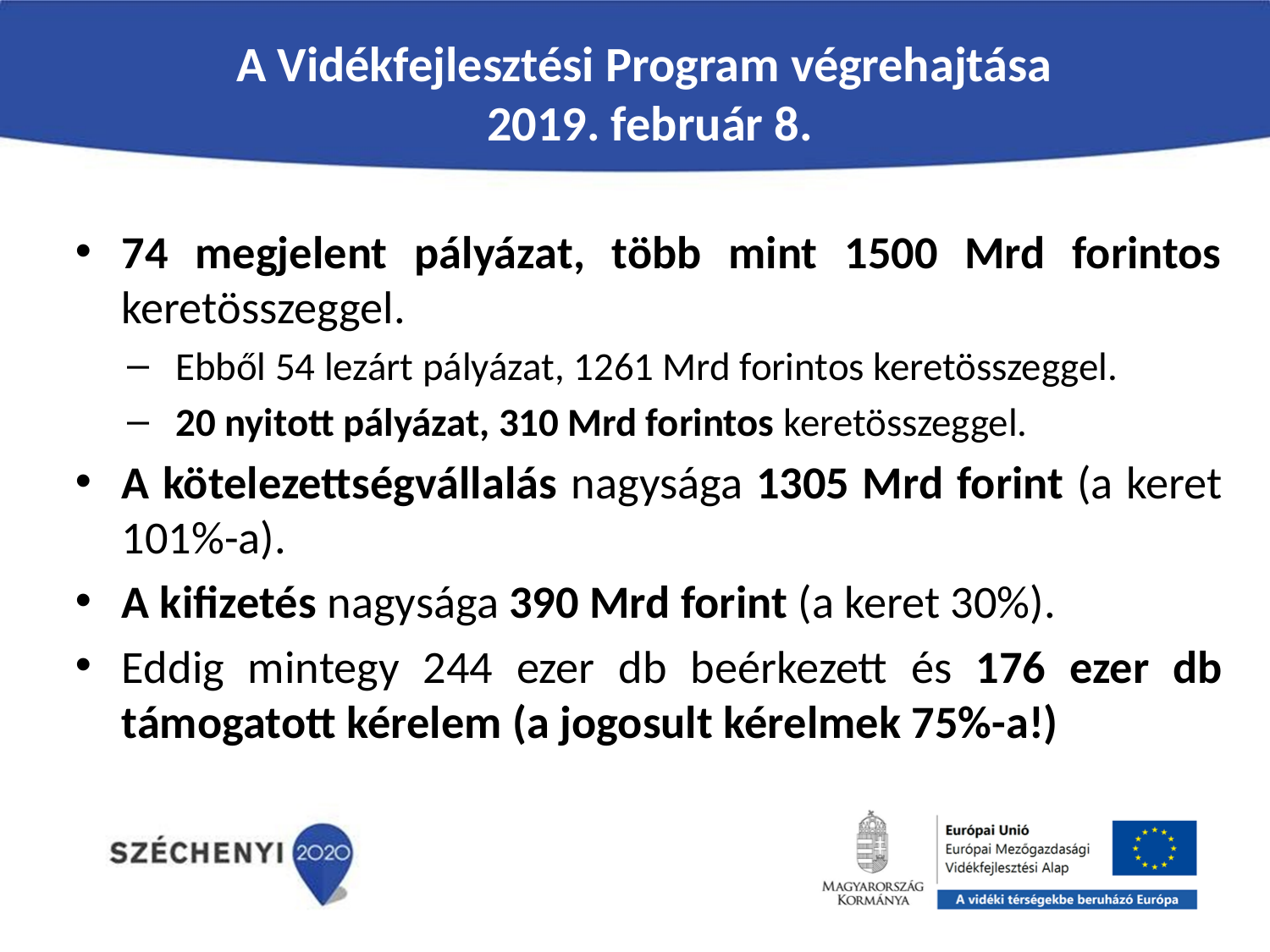

A Vidékfejlesztési Program végrehajtása
2019. február 8.
74 megjelent pályázat, több mint 1500 Mrd forintos keretösszeggel.
Ebből 54 lezárt pályázat, 1261 Mrd forintos keretösszeggel.
20 nyitott pályázat, 310 Mrd forintos keretösszeggel.
A kötelezettségvállalás nagysága 1305 Mrd forint (a keret 101%-a).
A kifizetés nagysága 390 Mrd forint (a keret 30%).
Eddig mintegy 244 ezer db beérkezett és 176 ezer db támogatott kérelem (a jogosult kérelmek 75%-a!)